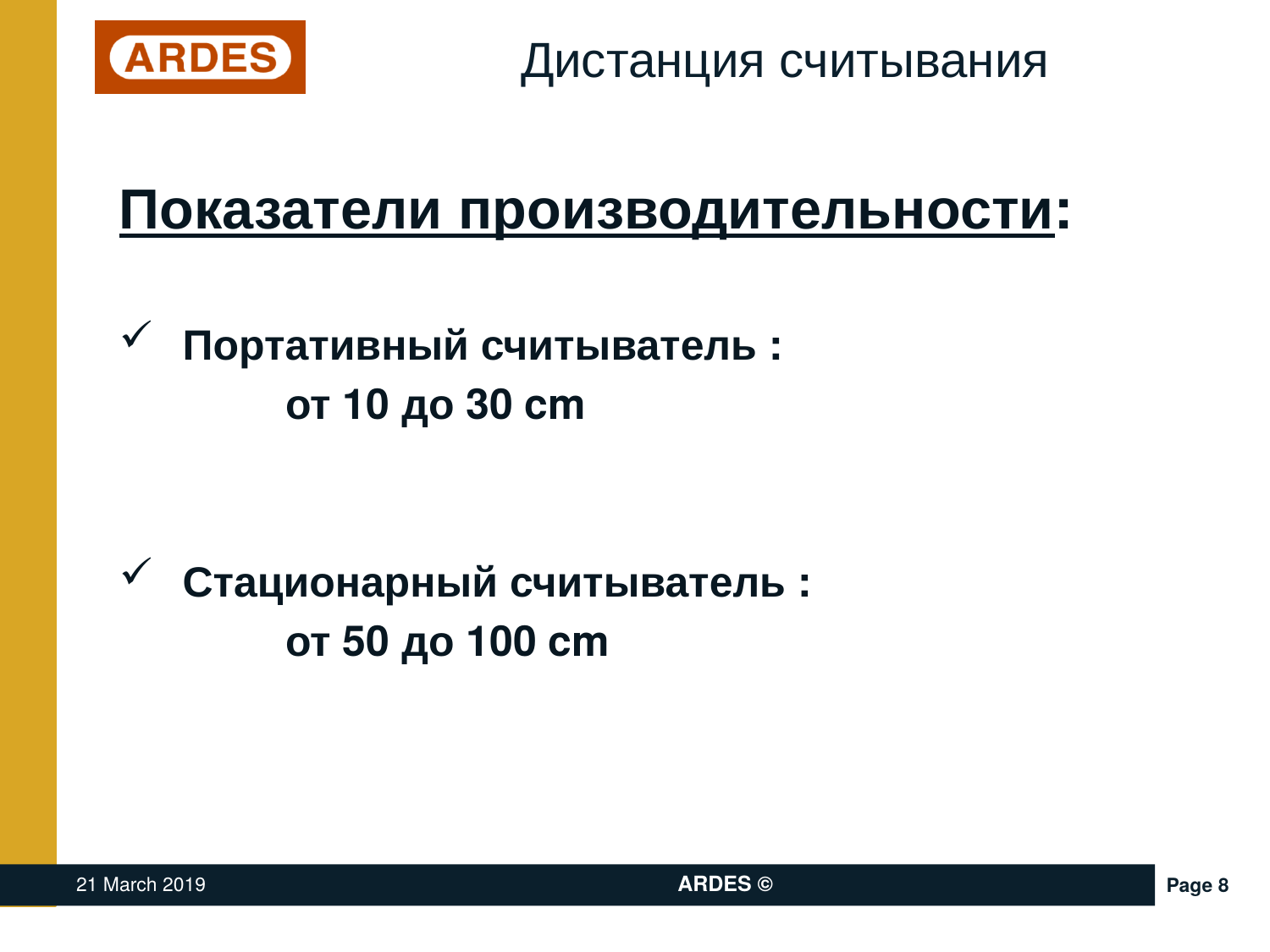

# Дистанция считывания
Показатели производительности:

Портативный считыватель :
		от 10 до 30 cm

Стационарный считыватель :
		от 50 до 100 cm